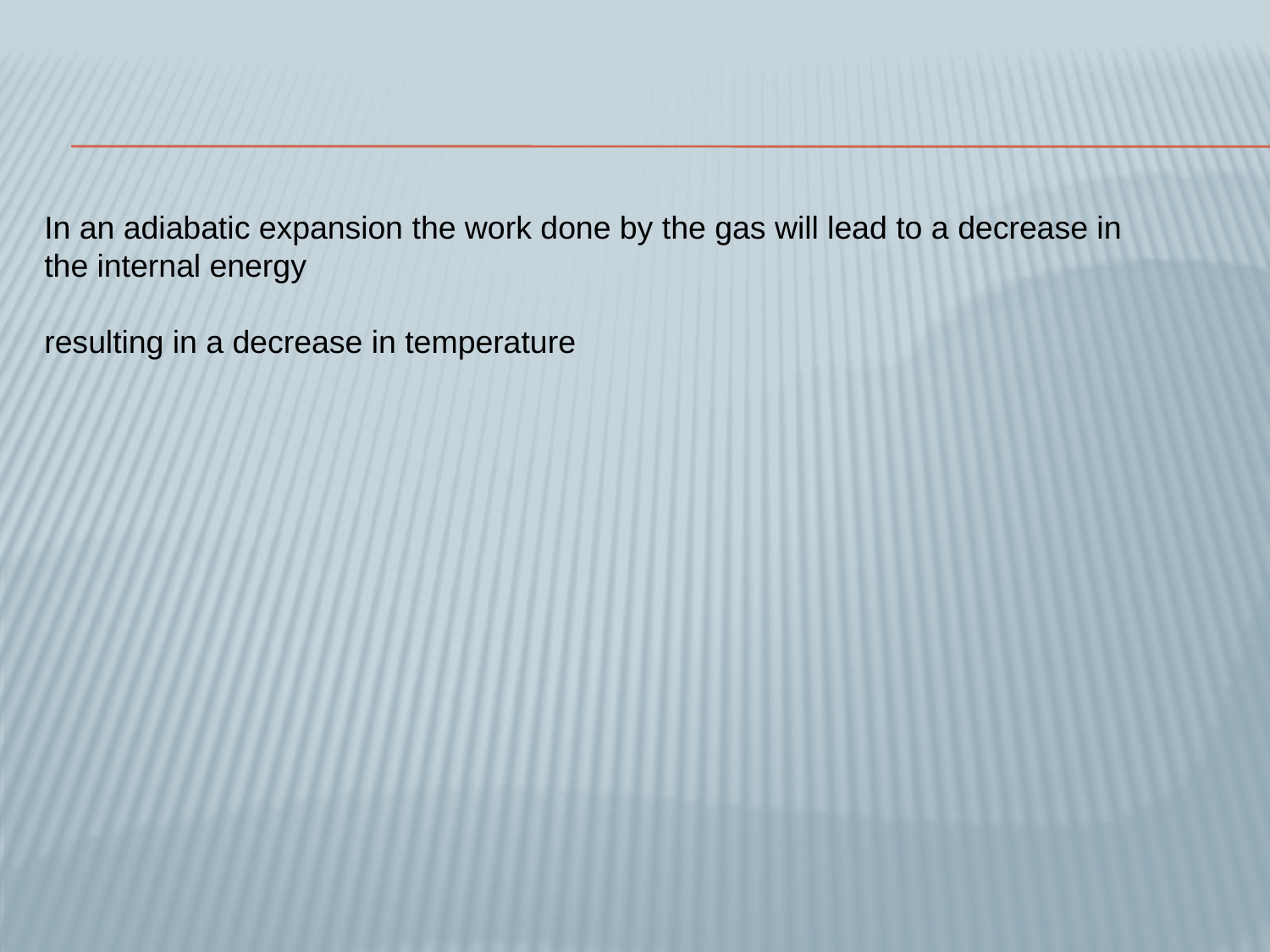

#
In an adiabatic expansion the work done by the gas will lead to a decrease in the internal energy

resulting in a decrease in temperature